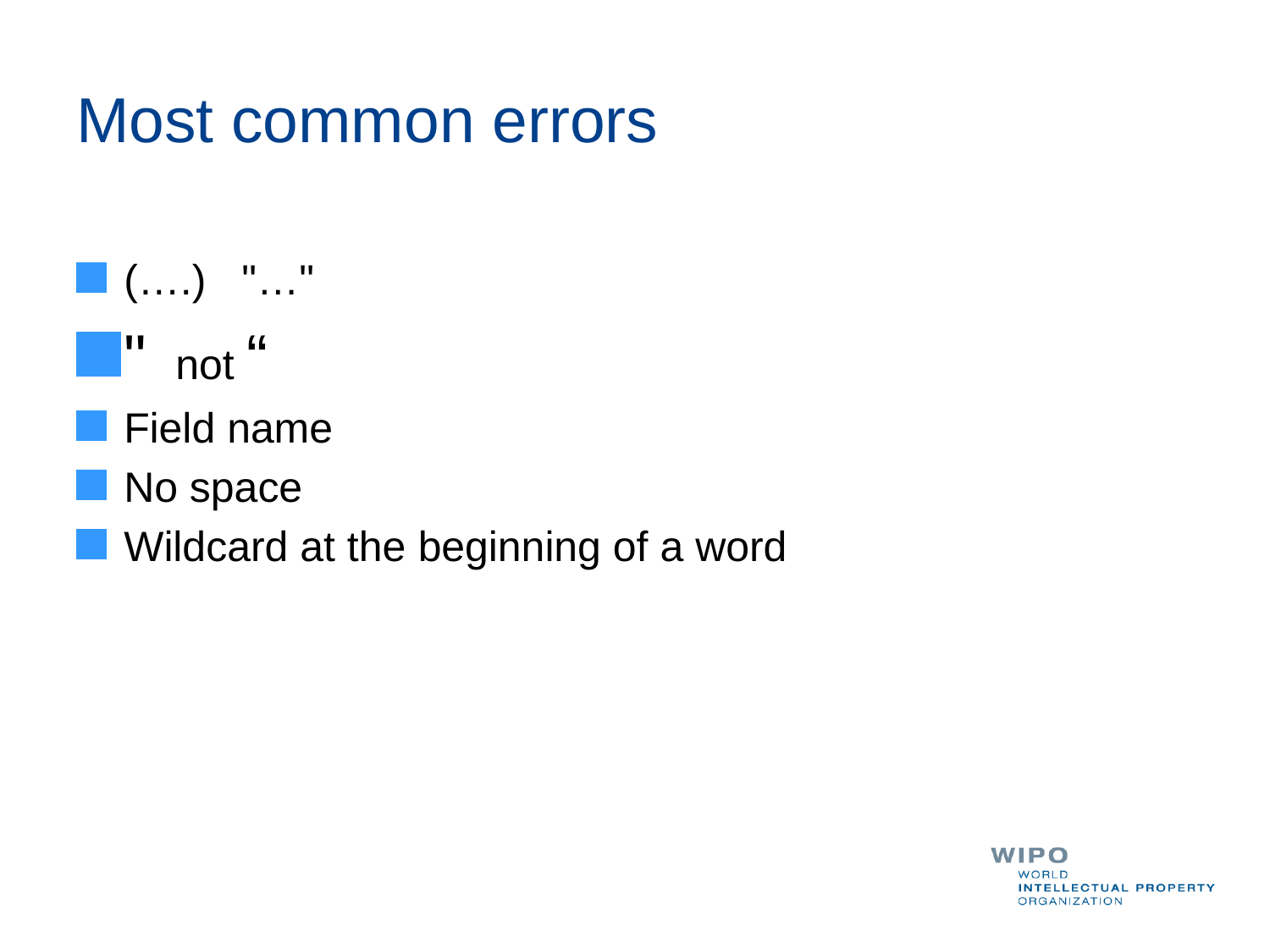

# Most common errors
(….)   "…"
"  not “
Field name
No space
Wildcard at the beginning of a word